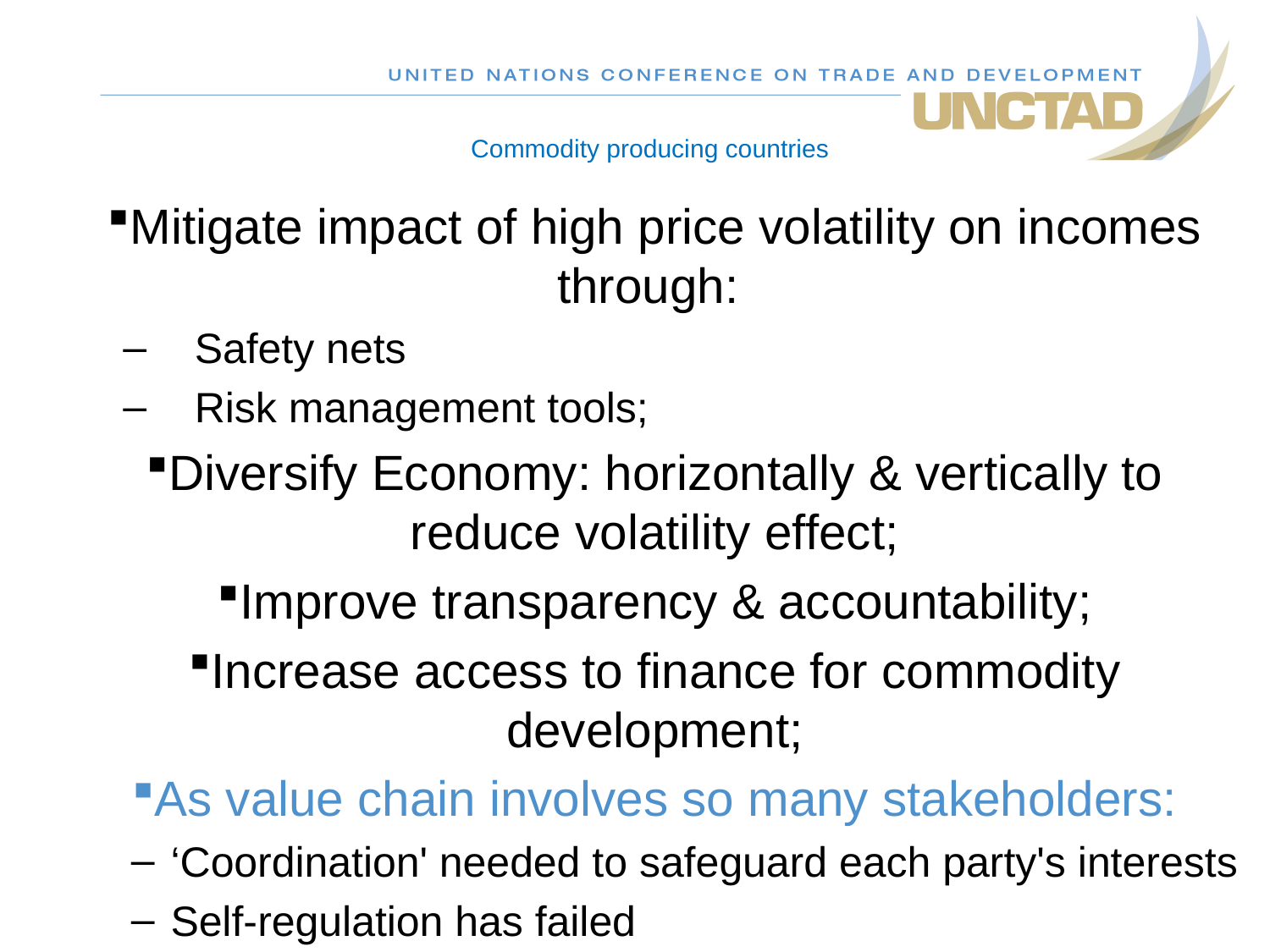

Commodity producing countries
Mitigate impact of high price volatility on incomes through:
Safety nets
Risk management tools;
Diversify Economy: horizontally & vertically to reduce volatility effect;
Improve transparency & accountability;
Increase access to finance for commodity development;
As value chain involves so many stakeholders:
‘Coordination' needed to safeguard each party's interests
Self-regulation has failed
Push for global instrument to ensure transparency & equity